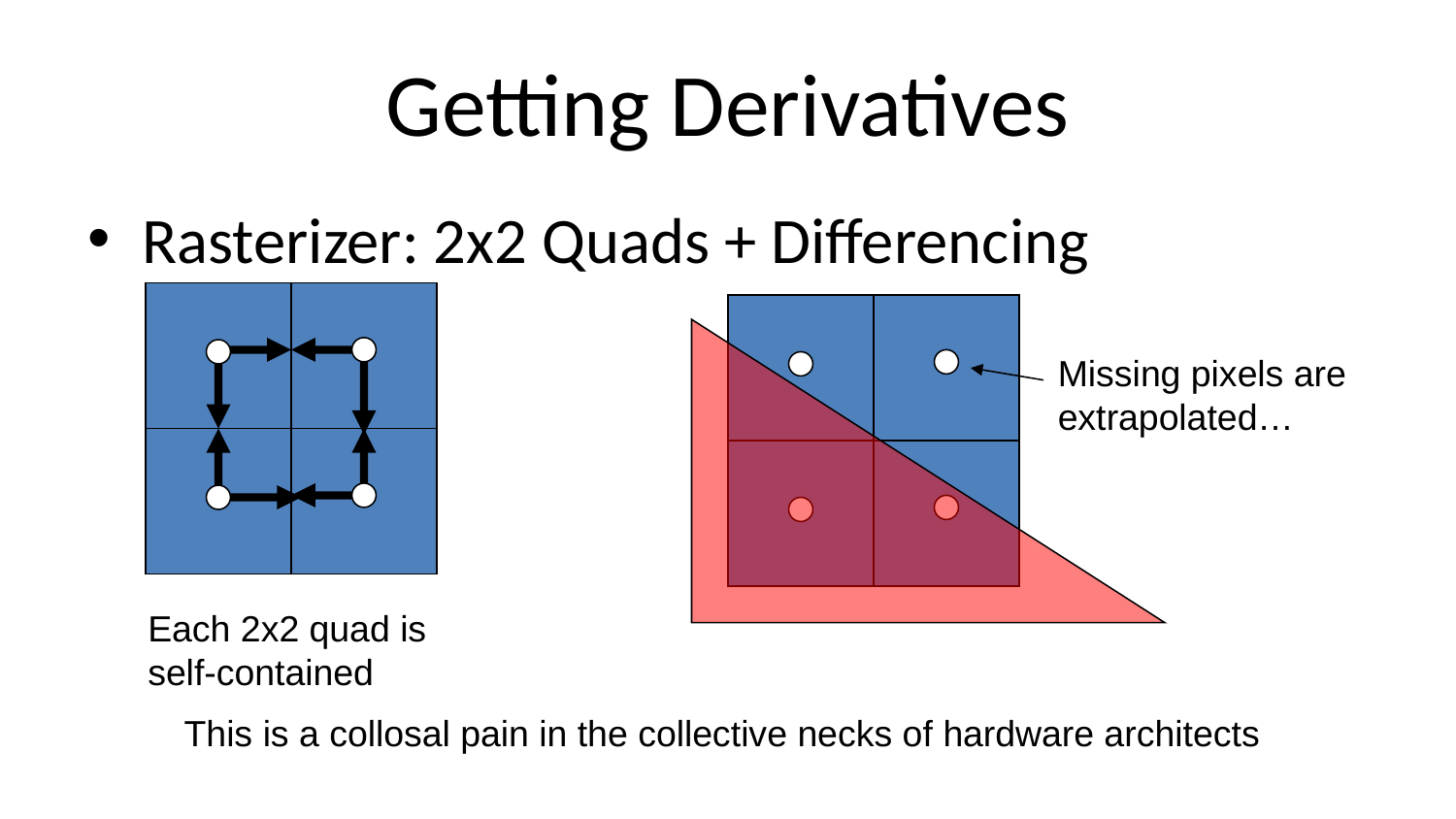

# Getting Derivatives
Rasterizer: 2x2 Quads + Differencing

Missing pixels are extrapolated…

Each 2x2 quad is self-contained
This is a collosal pain in the collective necks of hardware architects